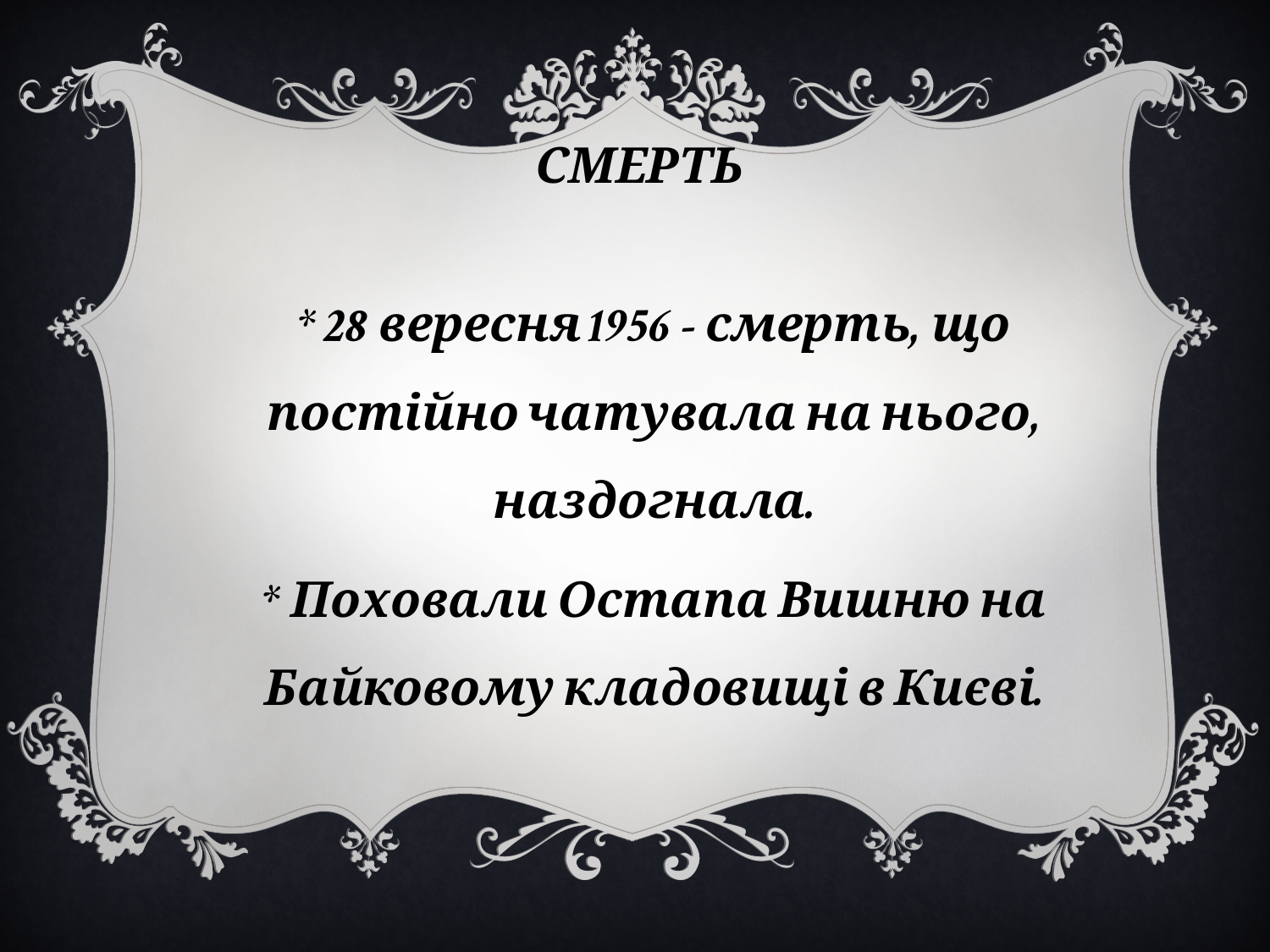

# Смерть
* 28 вересня 1956 - смерть, що постійно чатувала на нього, наздогнала.
* Поховали Остапа Вишню на Байковому кладовищі в Києві.